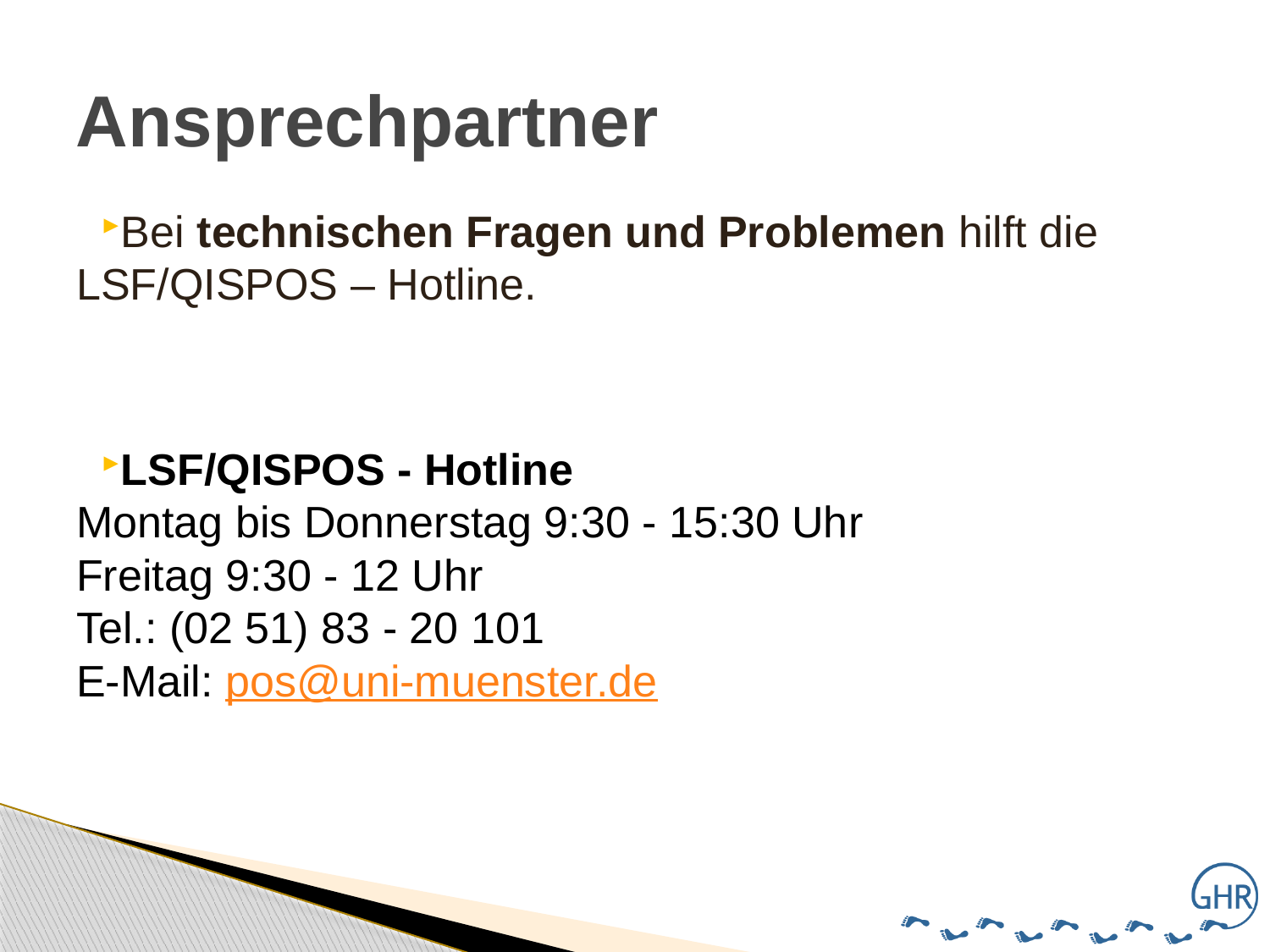

# Ansprechpartner
Bei technischen Fragen und Problemen hilft die LSF/QISPOS – Hotline.

LSF/QISPOS - Hotline
Montag bis Donnerstag 9:30 - 15:30 Uhr
Freitag 9:30 - 12 Uhr
Tel.: (02 51) 83 - 20 101
E-Mail: pos@uni-muenster.de